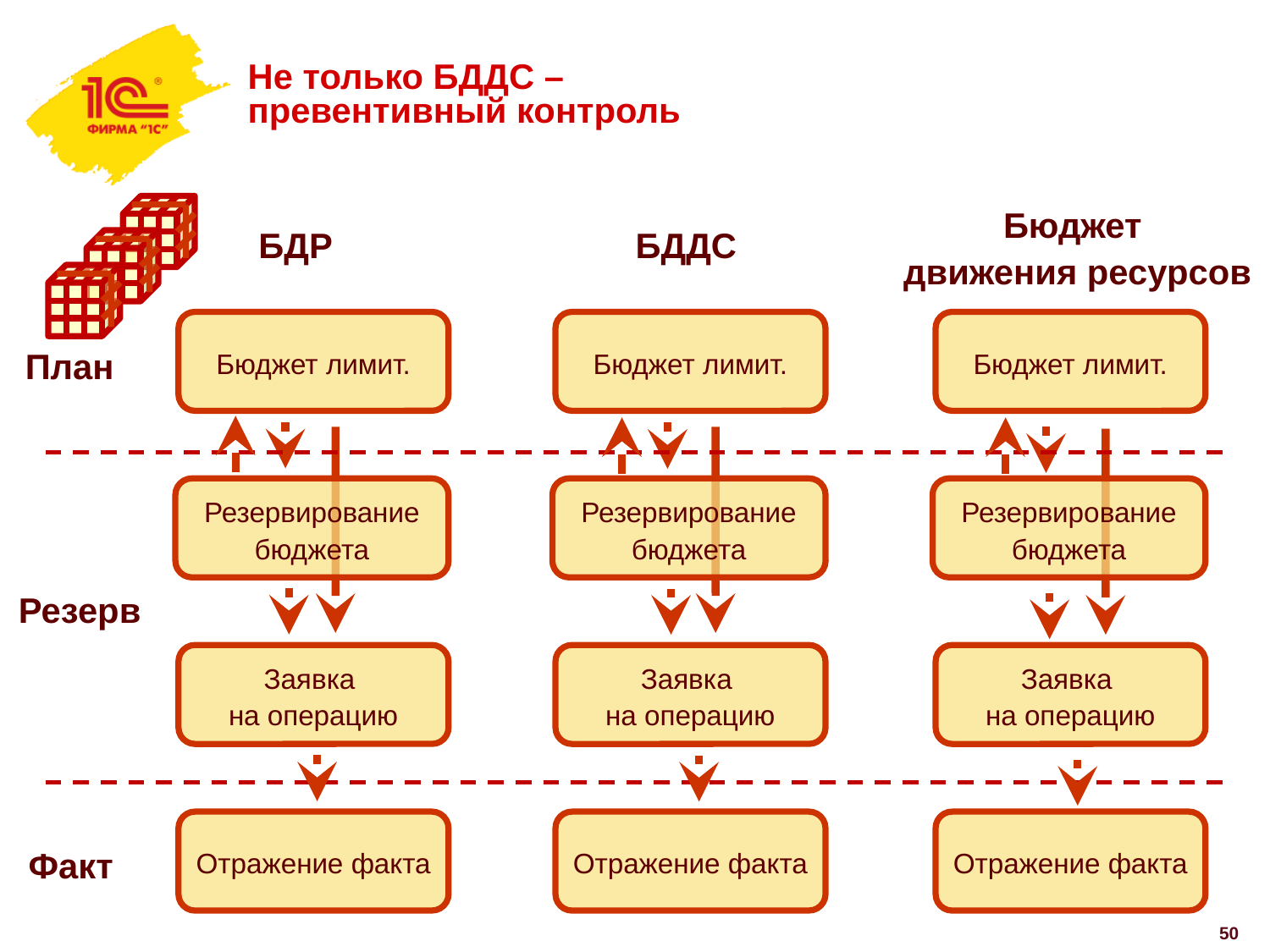

# Не только БДДС – превентивный контроль
Бюджет
движения ресурсов

БДР
БДДС
Бюджет лимит.
Бюджет лимит.
Бюджет лимит.
План

Резервирование бюджета
Резервирование бюджета
Резервирование бюджета
Резерв

Заявка
на операцию
Заявка
на операцию
Заявка
на операцию

Отражение факта
Отражение факта
Отражение факта
Факт
50